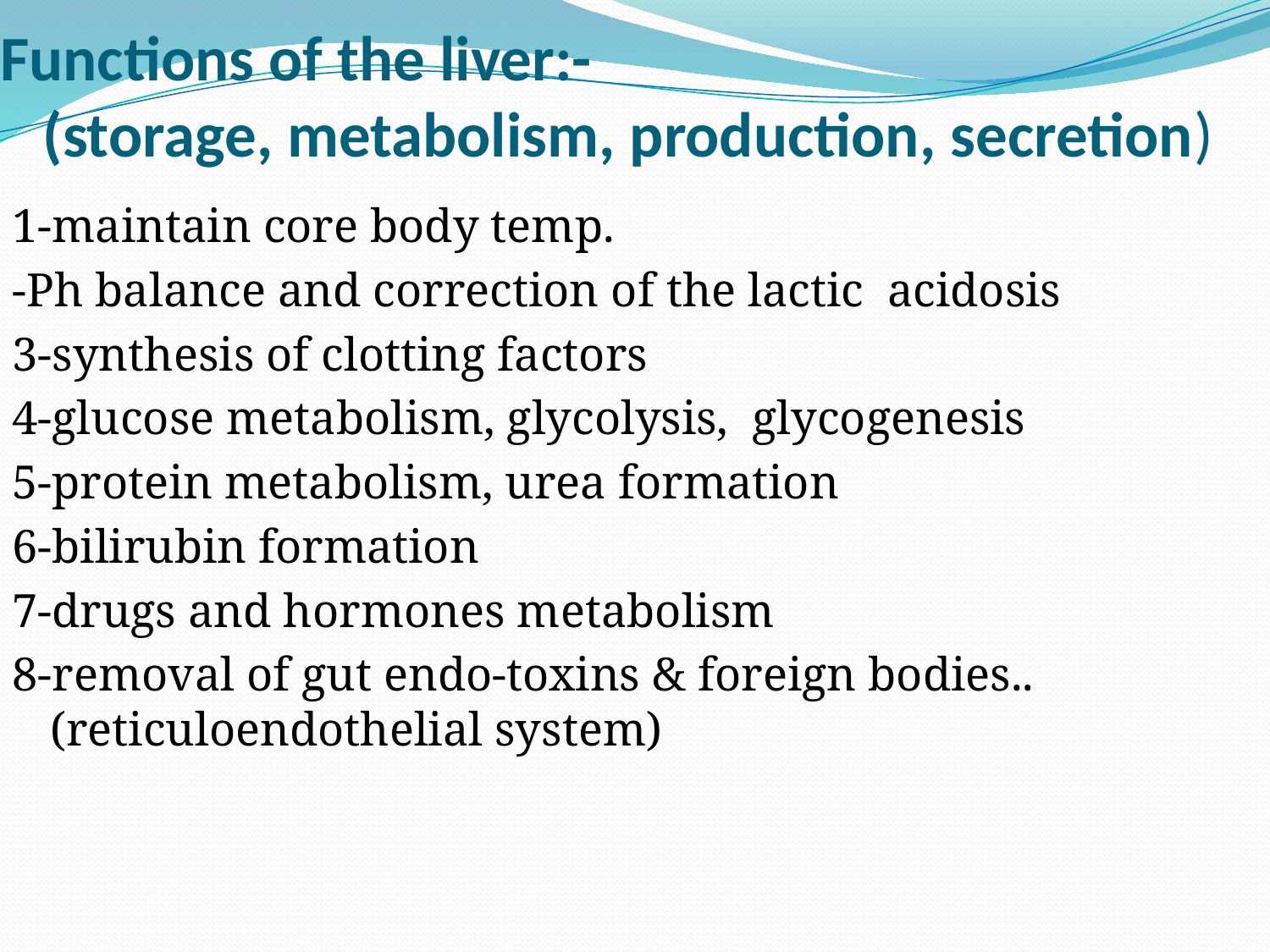

# Functions of the liver:- (storage, metabolism, production, secretion)
1-maintain core body temp.
-Ph balance and correction of the lactic  acidosis
3-synthesis of clotting factors
4-glucose metabolism, glycolysis,  glycogenesis
5-protein metabolism, urea formation
6-bilirubin formation
7-drugs and hormones metabolism
8-removal of gut endo-toxins & foreign bodies.. (reticuloendothelial system)